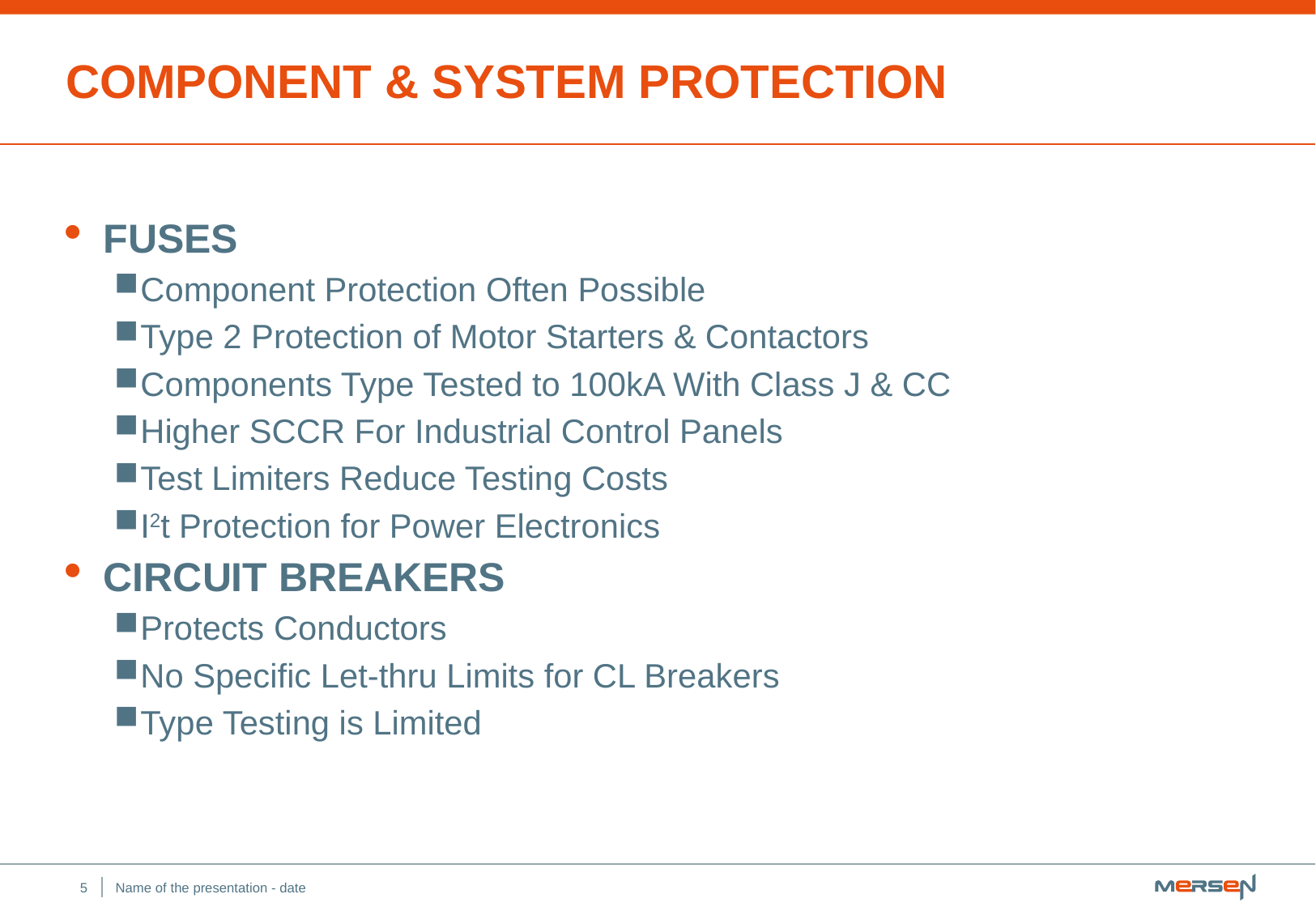

# Component & System Protection
Fuses
Component Protection Often Possible
Type 2 Protection of Motor Starters & Contactors
Components Type Tested to 100kA With Class J & CC
Higher SCCR For Industrial Control Panels
Test Limiters Reduce Testing Costs
I2t Protection for Power Electronics
Circuit Breakers
Protects Conductors
No Specific Let-thru Limits for CL Breakers
Type Testing is Limited